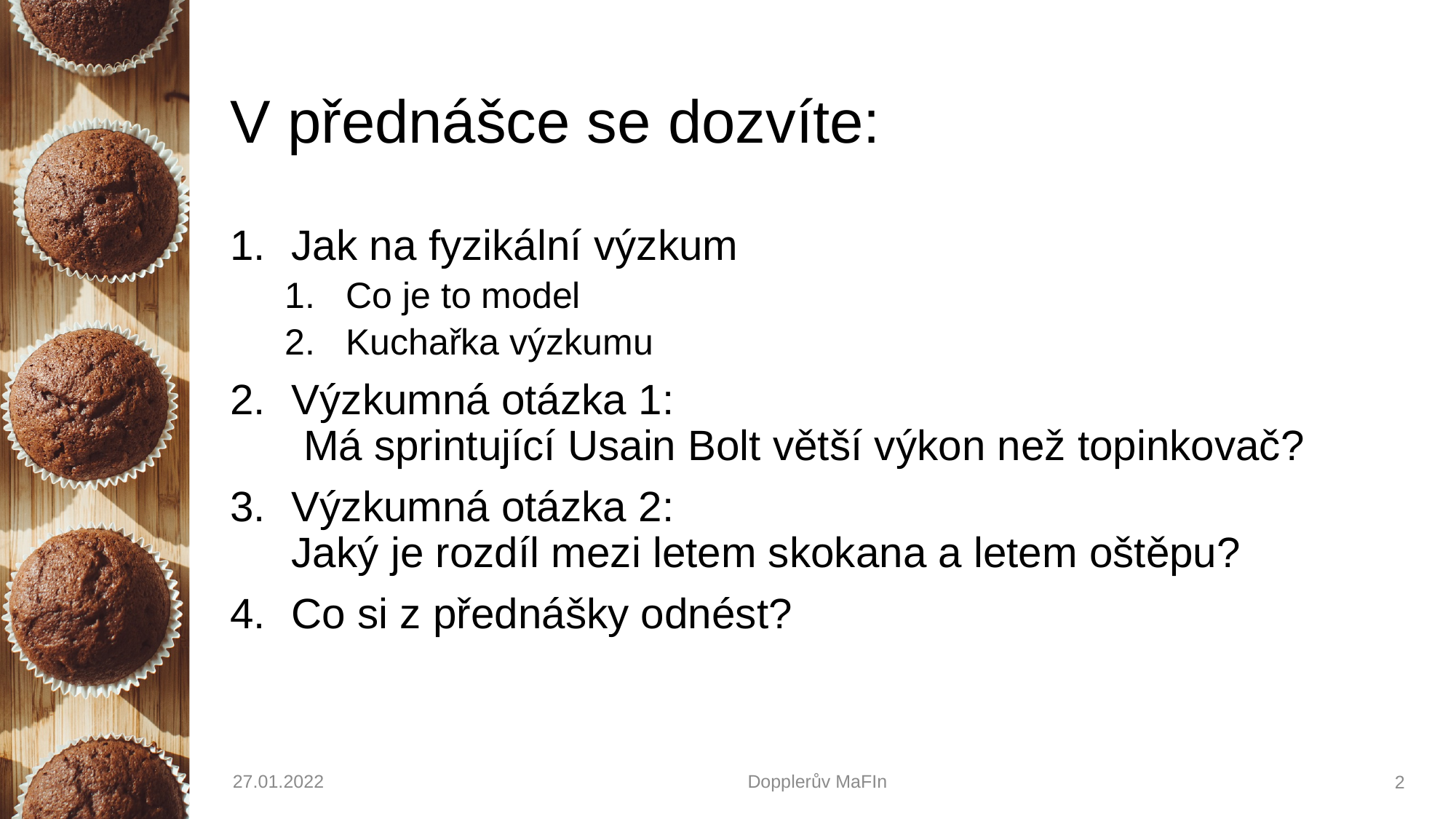

# V přednášce se dozvíte:
Jak na fyzikální výzkum
Co je to model
Kuchařka výzkumu
Výzkumná otázka 1:
 Má sprintující Usain Bolt větší výkon než topinkovač?
Výzkumná otázka 2:
Jaký je rozdíl mezi letem skokana a letem oštěpu?
Co si z přednášky odnést?
27.01.2022
Dopplerův MaFIn
2